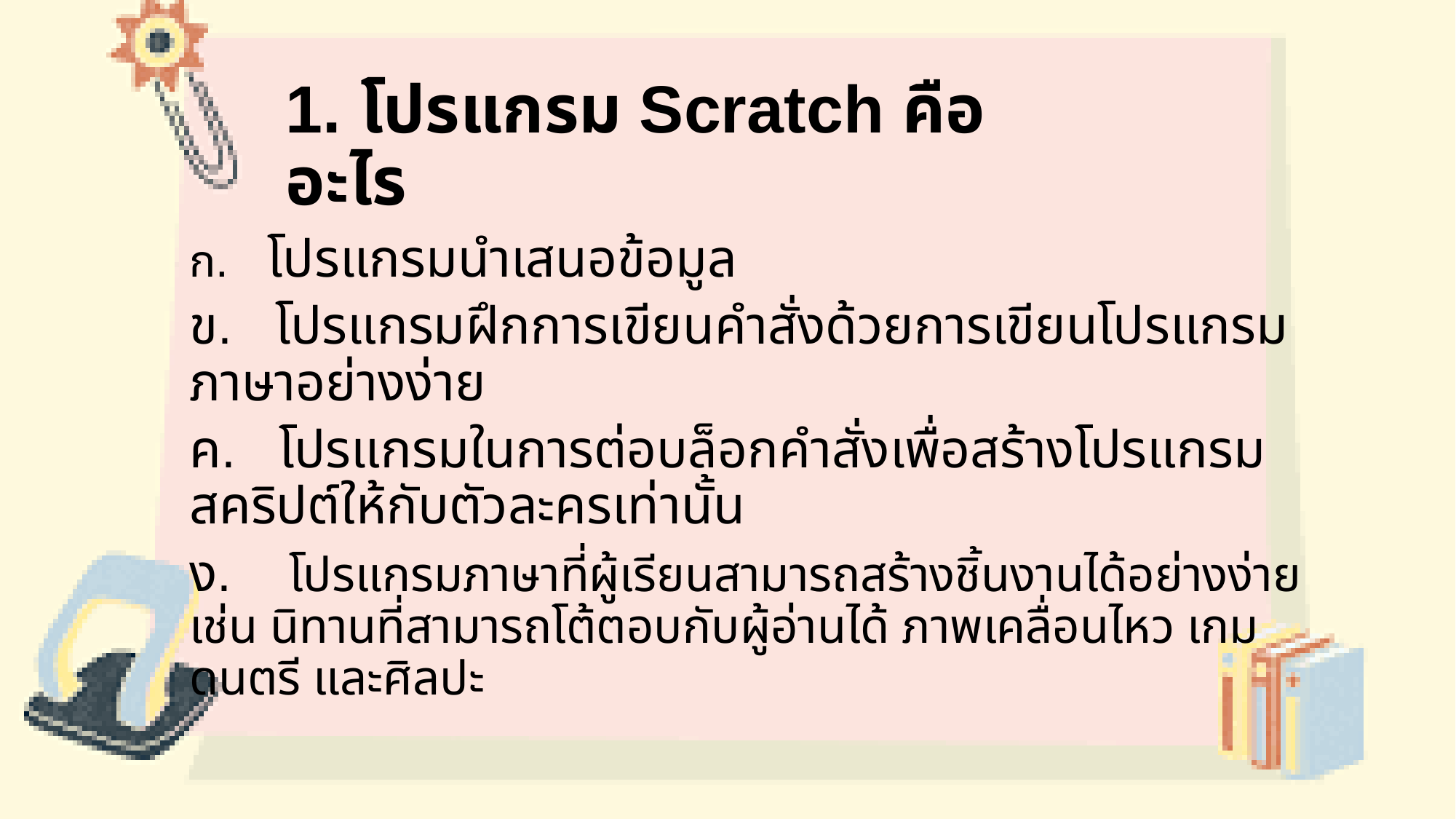

# 1. โปรแกรม Scratch คืออะไร
ก.   โปรแกรมนำเสนอข้อมูล
ข.   โปรแกรมฝึกการเขียนคำสั่งด้วยการเขียนโปรแกรมภาษาอย่างง่าย
ค.   โปรแกรมในการต่อบล็อกคําสั่งเพื่อสร้างโปรแกรมสคริปต์ให้กับตัวละครเท่านั้น
ง.    โปรแกรมภาษาที่ผู้เรียนสามารถสร้างชิ้นงานได้อย่างง่าย เช่น นิทานที่สามารถโต้ตอบกับผู้อ่านได้ ภาพเคลื่อนไหว เกม ดนตรี และศิลปะ